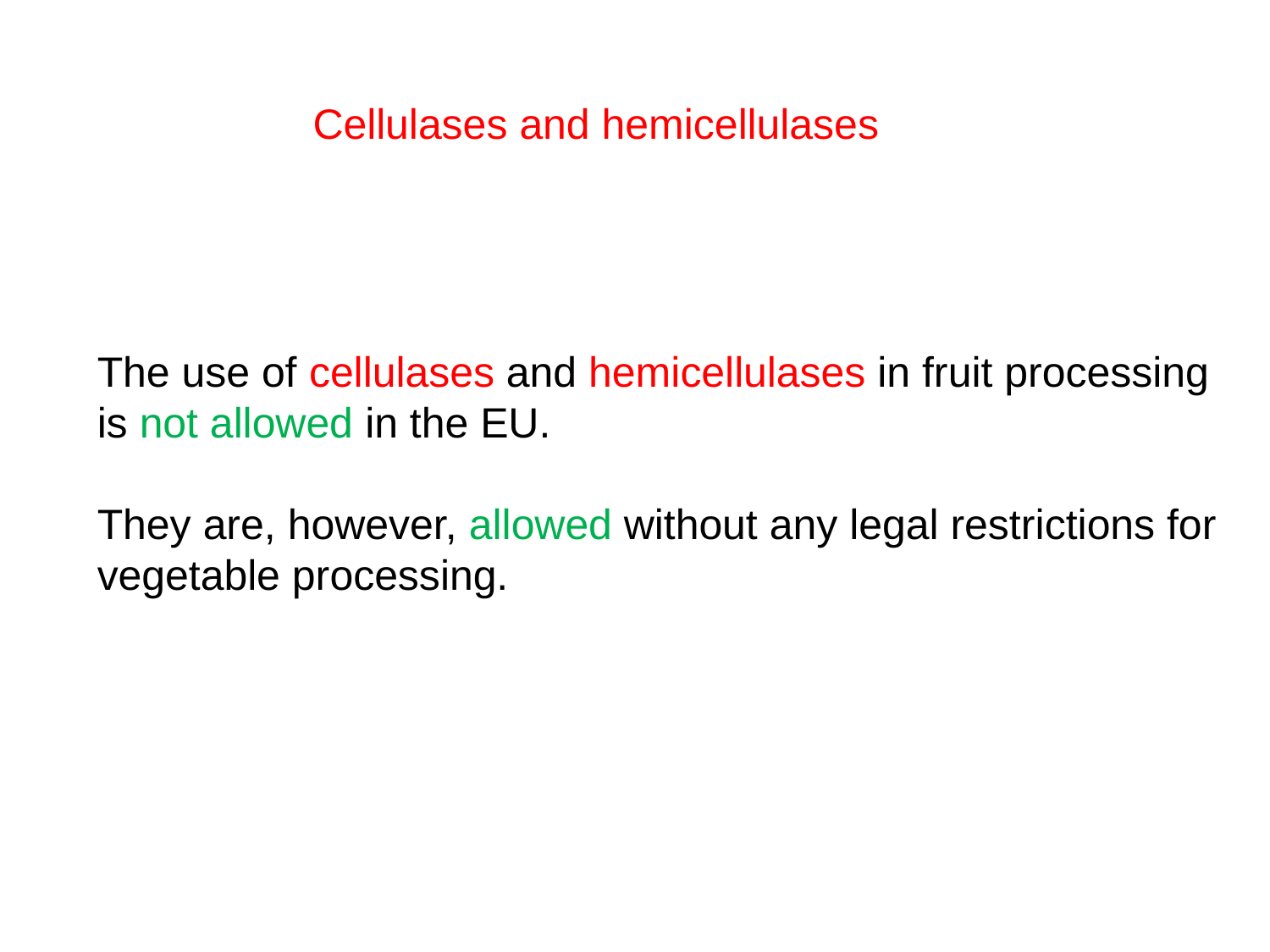

Cellulases and hemicellulases
The use of cellulases and hemicellulases in fruit processing is not allowed in the EU.

They are, however, allowed without any legal restrictions for vegetable processing.